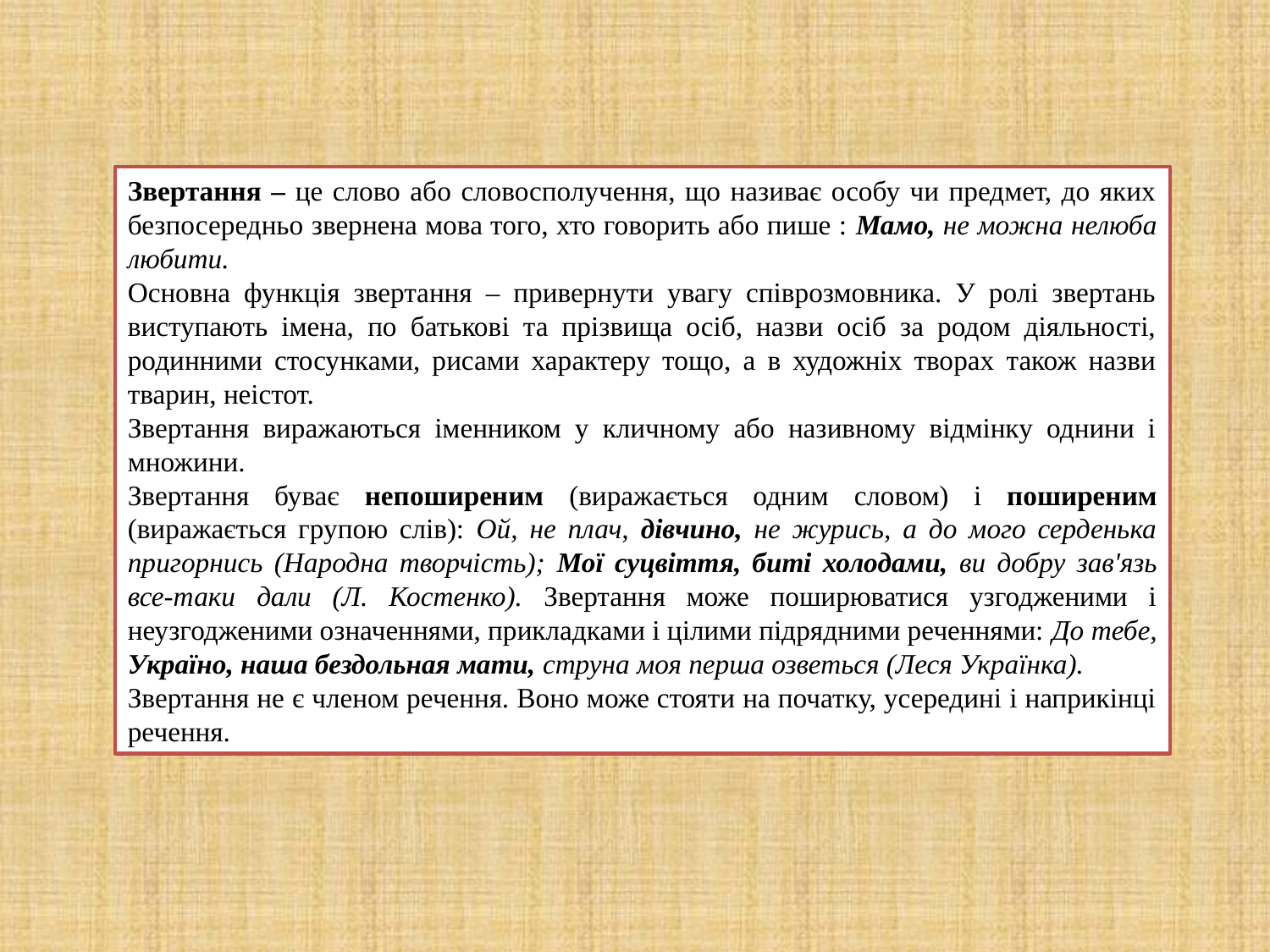

Звертання – це слово або словосполучення, що називає особу чи предмет, до яких безпосередньо звернена мова того, хто говорить або пише : Мамо, не можна нелюба любити.
Основна функція звертання – привернути увагу співрозмовника. У ролі звертань виступають імена, по батькові та прізвища осіб, назви осіб за родом діяльності, родинними стосунками, рисами характеру тощо, а в художніх творах також назви тварин, неістот.
Звертання виражаються іменником у кличному або називному відмінку однини і множини.
Звертання буває непоширеним (виражається одним словом) і поширеним (виражається групою слів): Ой, не плач, дівчино, не журись, а до мого серденька пригорнись (Народна творчість); Мої суцвіття, биті холодами, ви добру зав'язь все-таки дали (Л. Костенко). Звертання може поширюватися узгодженими і неузгодженими означеннями, прикладками і цілими підрядними реченнями: До тебе, Україно, наша бездольная мати, струна моя перша озветься (Леся Українка).
Звертання не є членом речення. Воно може стояти на початку, усередині і наприкінці речення.